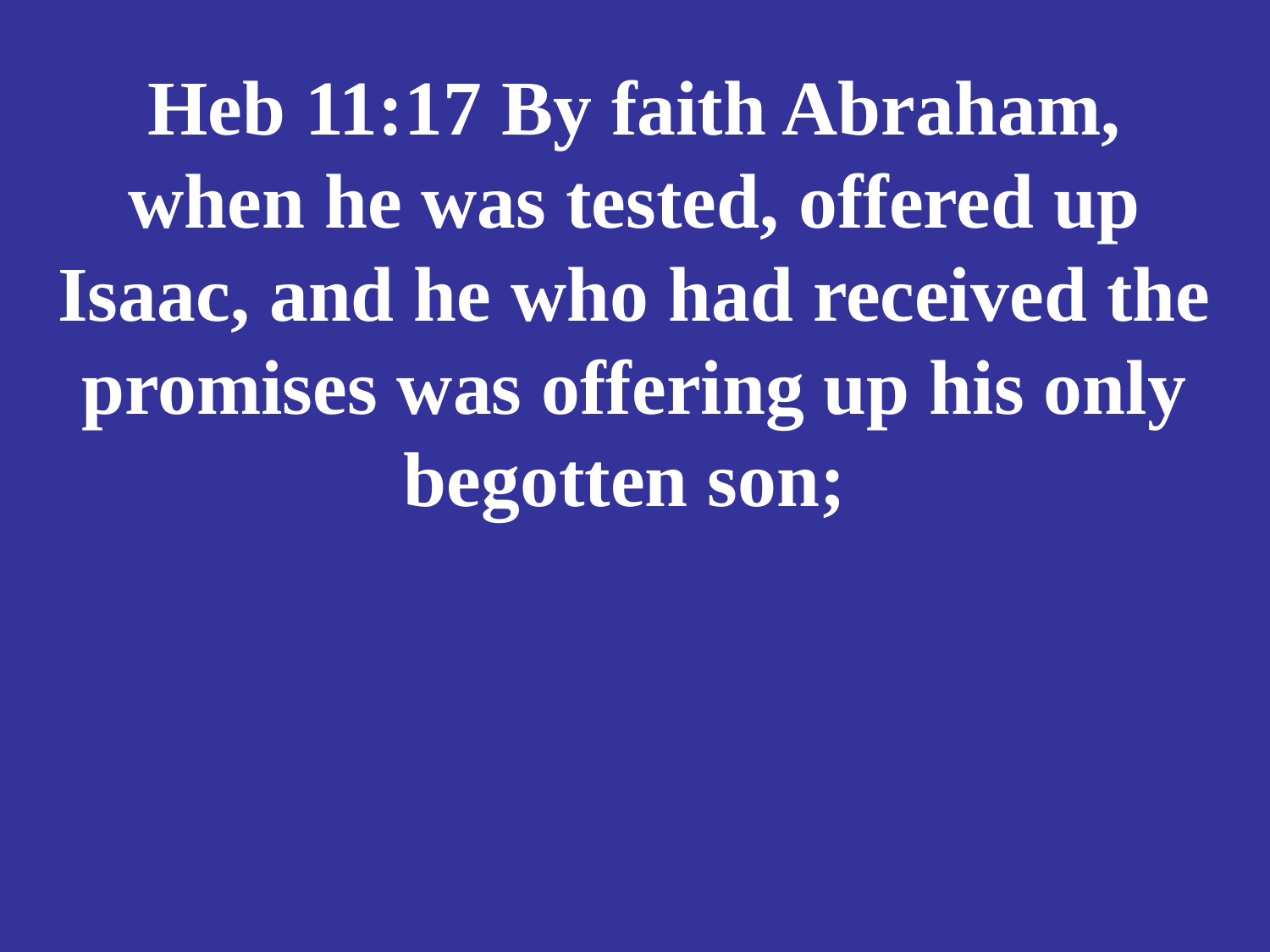

# Heb 11:17 By faith Abraham, when he was tested, offered up Isaac, and he who had received the promises was offering up his only begotten son;